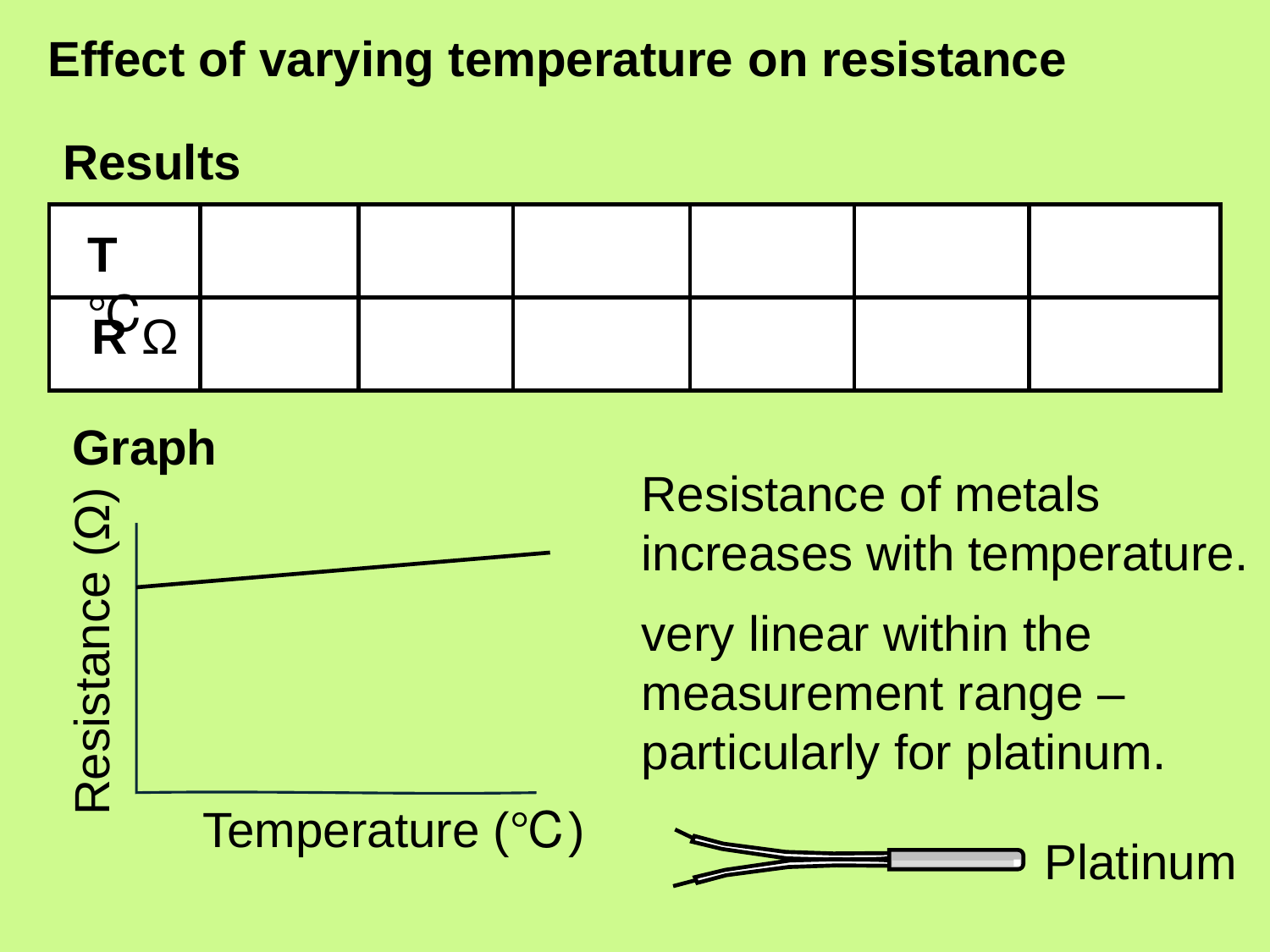

# Effect of varying temperature on resistance
Results

T ℃
R Ω
Graph

Resistance (Ω)
Temperature (℃)
Resistance of metals increases with temperature.
very linear within the measurement range – particularly for platinum.

Platinum